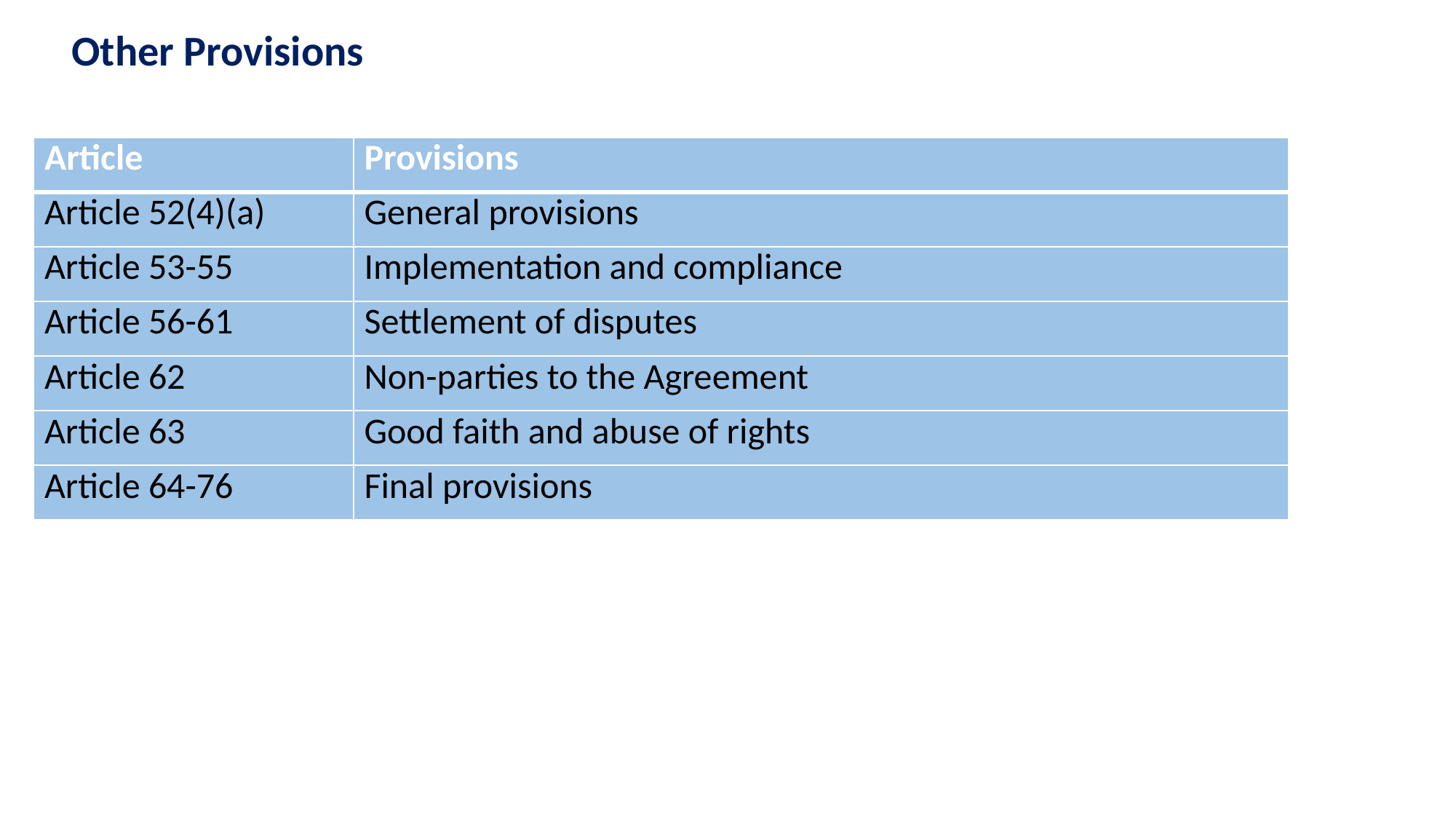

Other Provisions
| Article | Provisions |
| --- | --- |
| Article 52(4)(a) | General provisions |
| Article 53-55 | Implementation and compliance |
| Article 56-61 | Settlement of disputes |
| Article 62 | Non-parties to the Agreement |
| Article 63 | Good faith and abuse of rights |
| Article 64-76 | Final provisions |